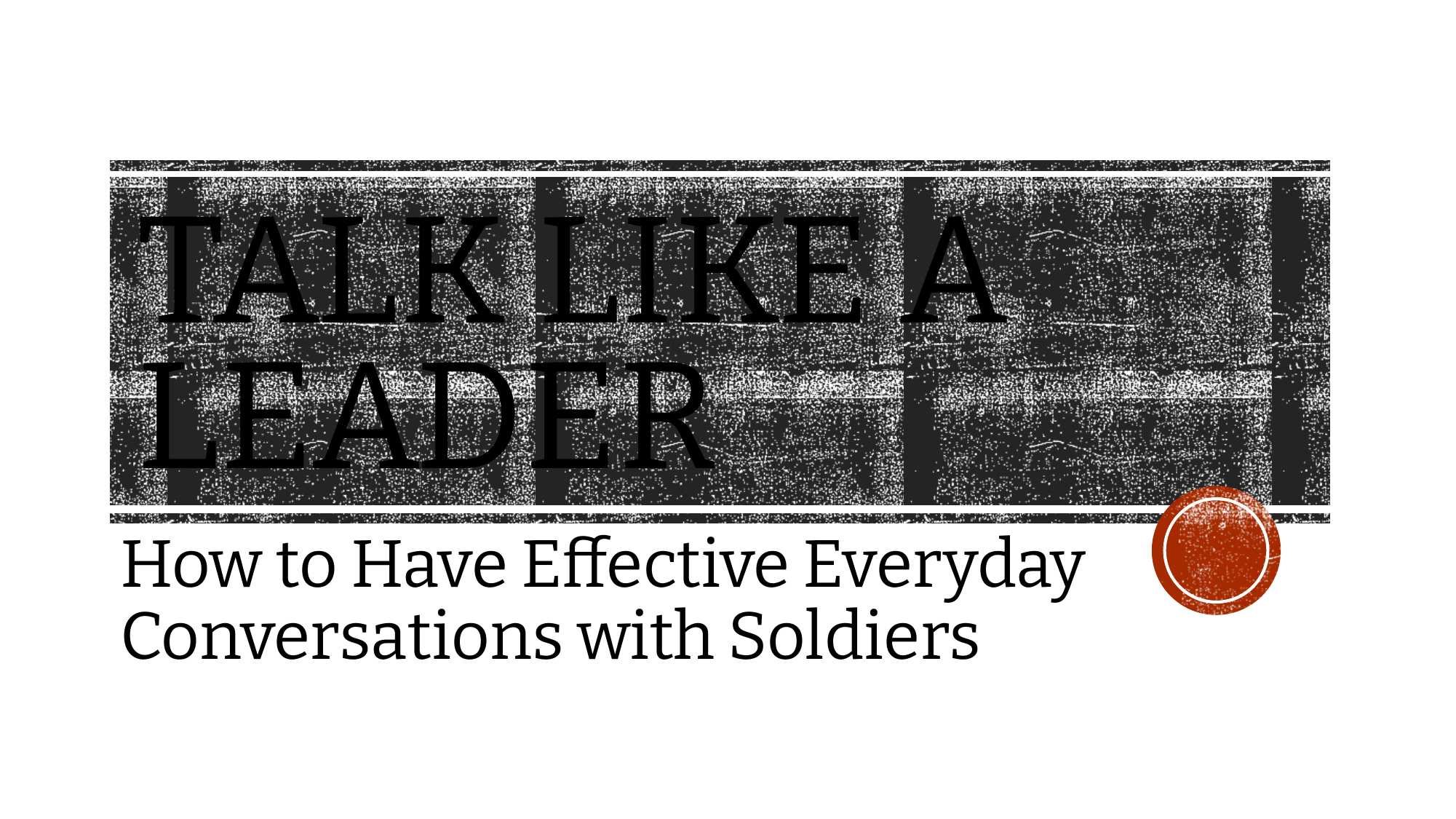

# Talk like a leader
How to Have Effective Everyday Conversations with Soldiers